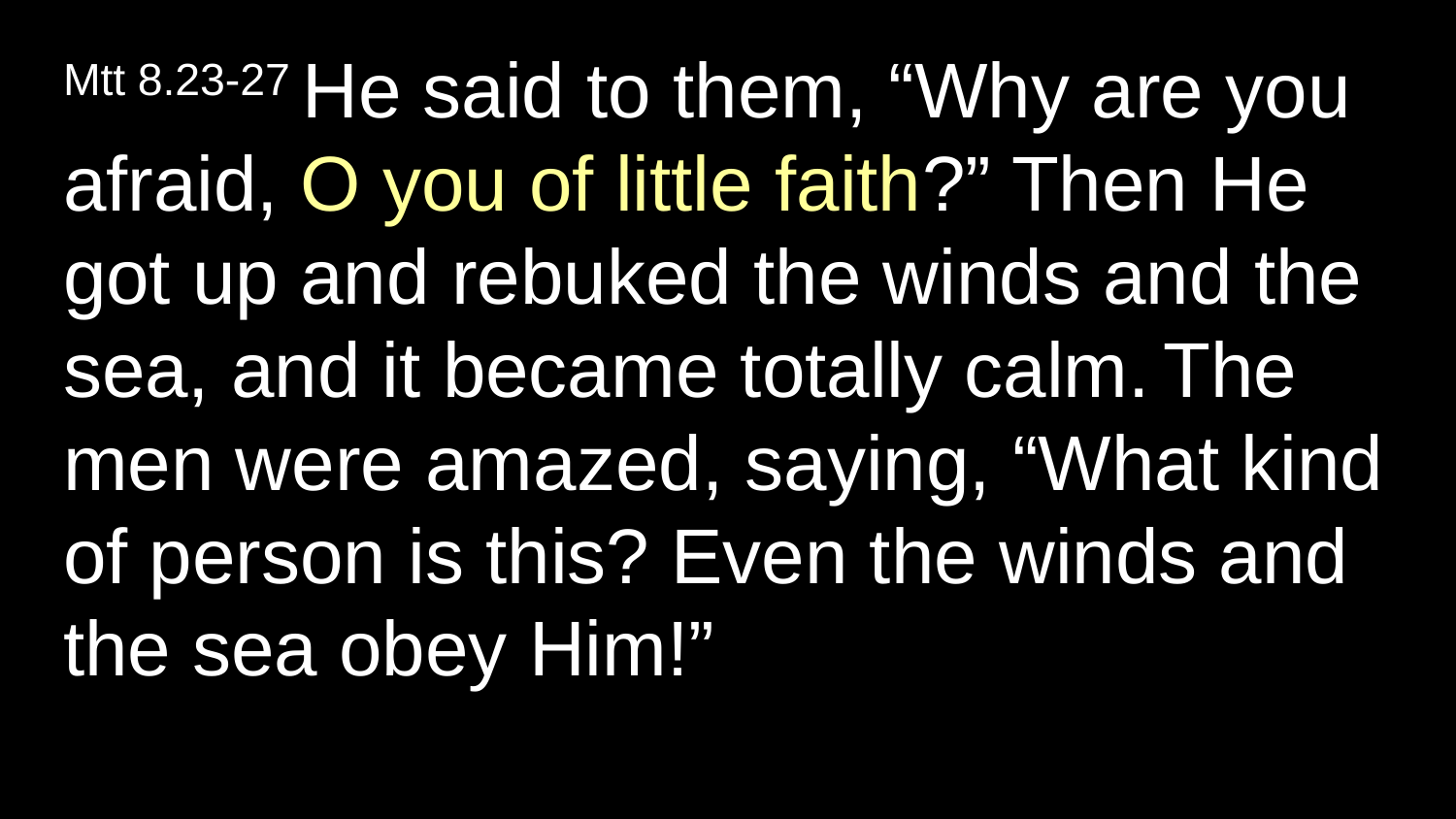

Mtt 8.23-27 He said to them, “Why are you afraid, O you of little faith?” Then He got up and rebuked the winds and the sea, and it became totally calm. The men were amazed, saying, “What kind of person is this? Even the winds and the sea obey Him!”